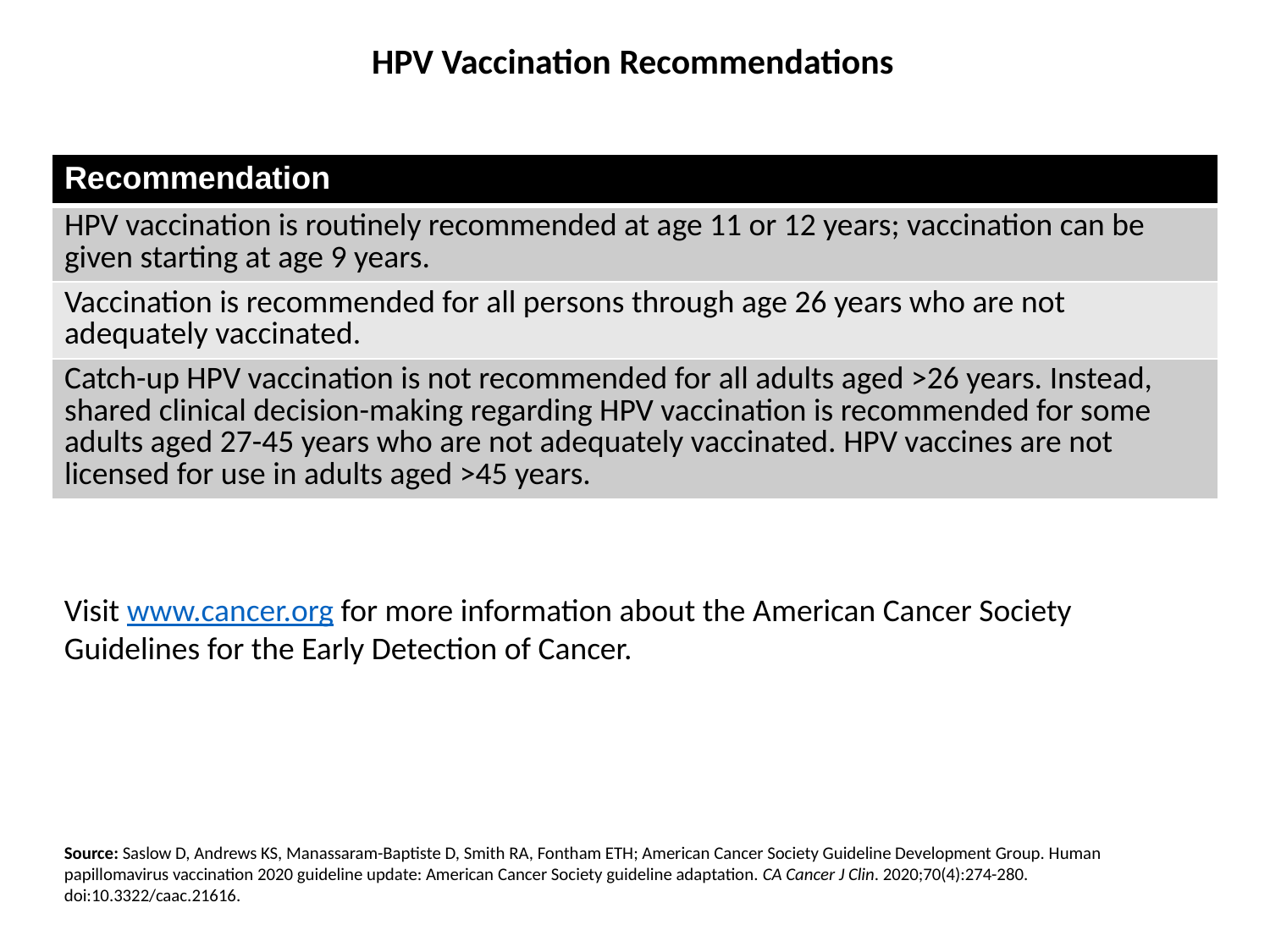

HPV Vaccination Recommendations
| Recommendation |
| --- |
| HPV vaccination is routinely recommended at age 11 or 12 years; vaccination can be given starting at age 9 years. |
| Vaccination is recommended for all persons through age 26 years who are not adequately vaccinated. |
| Catch-up HPV vaccination is not recommended for all adults aged >26 years. Instead, shared clinical decision-making regarding HPV vaccination is recommended for some adults aged 27-45 years who are not adequately vaccinated. HPV vaccines are not licensed for use in adults aged >45 years. |
Visit www.cancer.org for more information about the American Cancer Society Guidelines for the Early Detection of Cancer.

Source: Saslow D, Andrews KS, Manassaram-Baptiste D, Smith RA, Fontham ETH; American Cancer Society Guideline Development Group. Human papillomavirus vaccination 2020 guideline update: American Cancer Society guideline adaptation. CA Cancer J Clin. 2020;70(4):274-280. doi:10.3322/caac.21616.